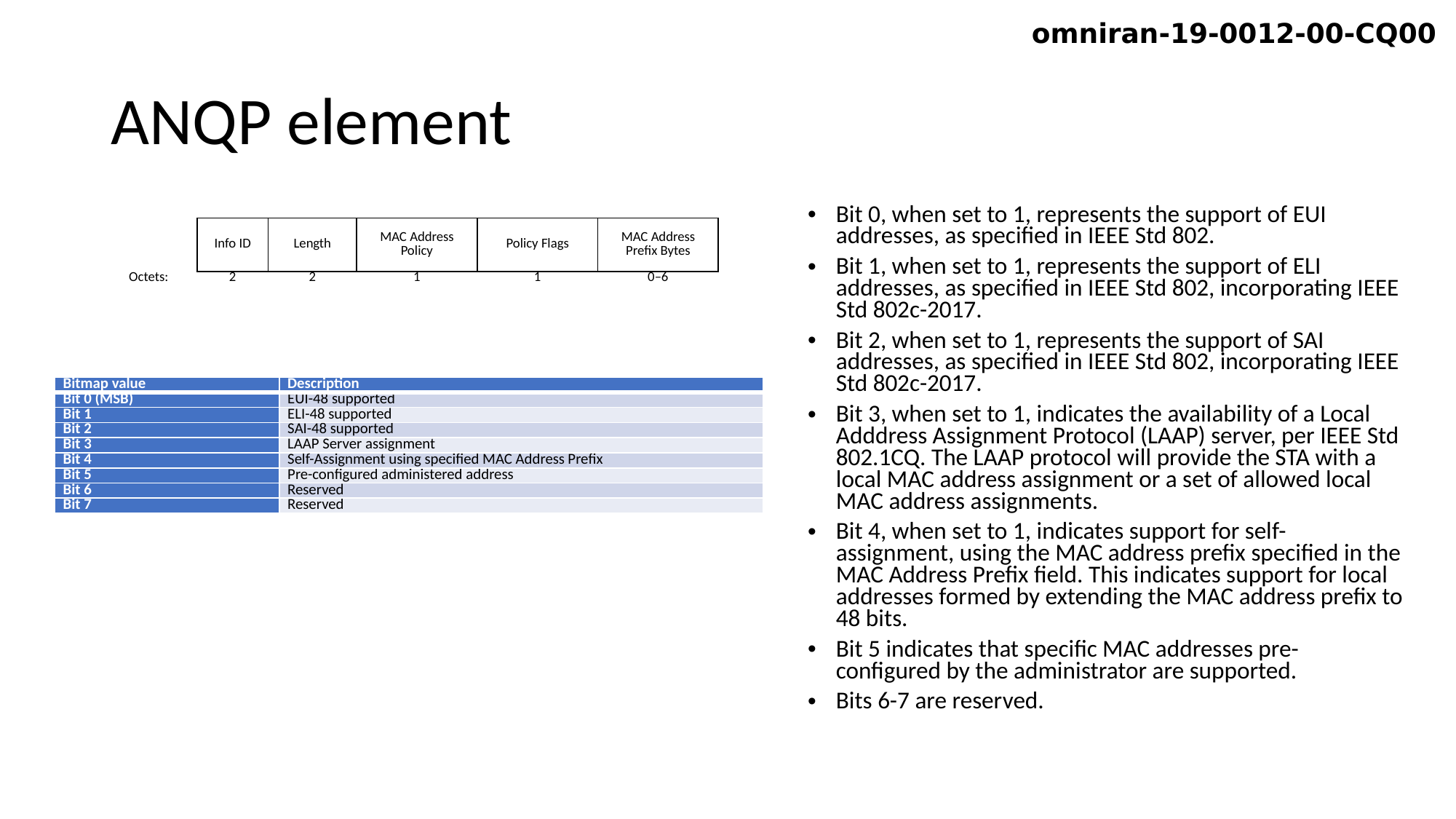

# ANQP element
Bit 0, when set to 1, represents the support of EUI addresses, as specified in IEEE Std 802.
Bit 1, when set to 1, represents the support of ELI addresses, as specified in IEEE Std 802, incorporating IEEE Std 802c-2017.
Bit 2, when set to 1, represents the support of SAI addresses, as specified in IEEE Std 802, incorporating IEEE Std 802c-2017.
Bit 3, when set to 1, indicates the availability of a Local Adddress Assignment Protocol (LAAP) server, per IEEE Std 802.1CQ. The LAAP protocol will provide the STA with a local MAC address assignment or a set of allowed local MAC address assignments.
Bit 4, when set to 1, indicates support for self-assignment, using the MAC address prefix specified in the MAC Address Prefix field. This indicates support for local addresses formed by extending the MAC address prefix to 48 bits.
Bit 5 indicates that specific MAC addresses pre-configured by the administrator are supported.
Bits 6-7 are reserved.

|  | Info ID | Length | MAC Address Policy | Policy Flags | MAC Address Prefix Bytes |
| --- | --- | --- | --- | --- | --- |
| Octets: | 2 | 2 | 1 | 1 | 0–6 |
| Bitmap value | Description |
| --- | --- |
| Bit 0 (MSB) | EUI-48 supported |
| Bit 1 | ELI-48 supported |
| Bit 2 | SAI-48 supported |
| Bit 3 | LAAP Server assignment |
| Bit 4 | Self-Assignment using specified MAC Address Prefix |
| Bit 5 | Pre-configured administered address |
| Bit 6 | Reserved |
| Bit 7 | Reserved |